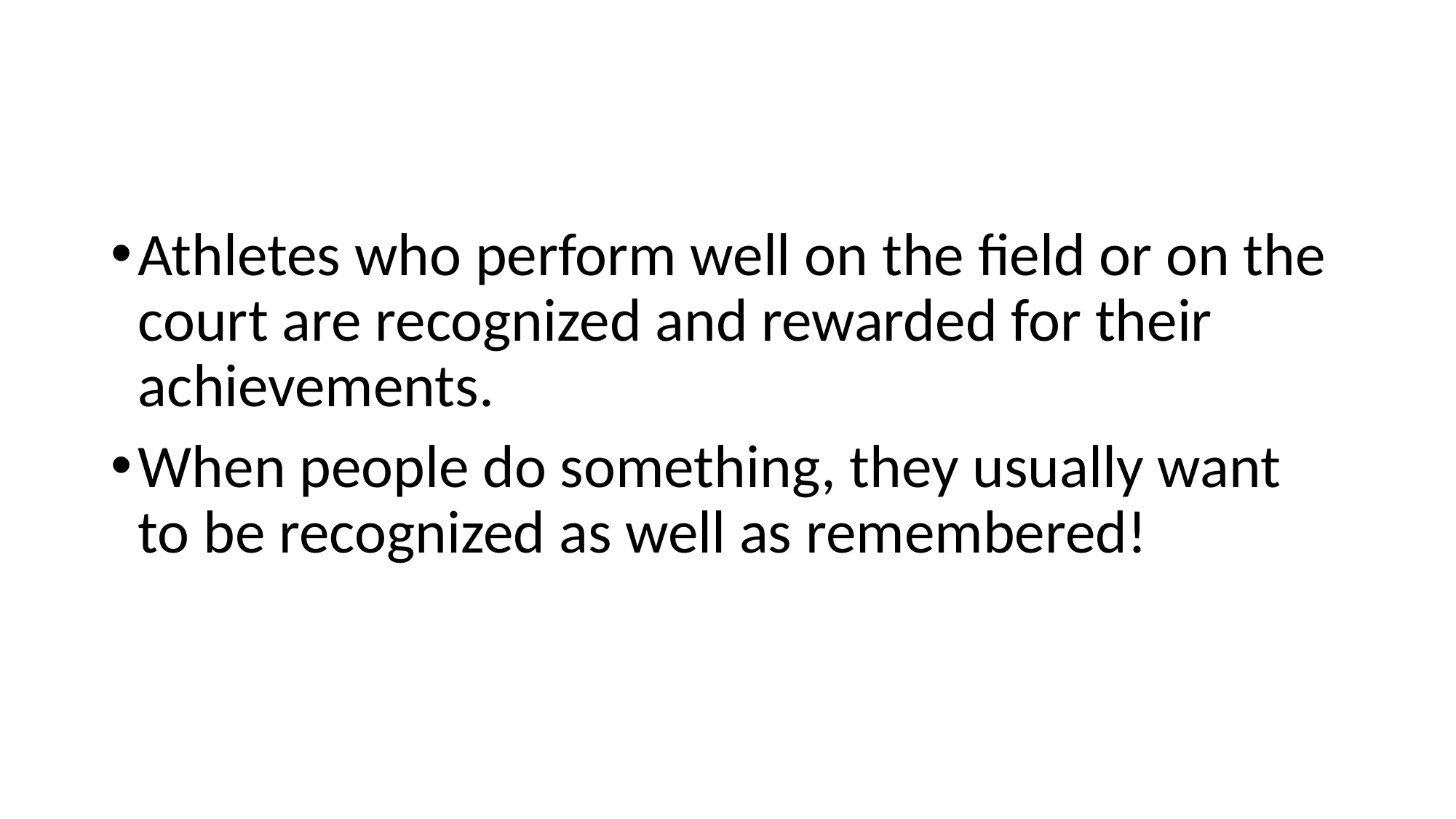

#
Athletes who perform well on the field or on the court are recognized and rewarded for their achievements.
When people do something, they usually want to be recognized as well as remembered!